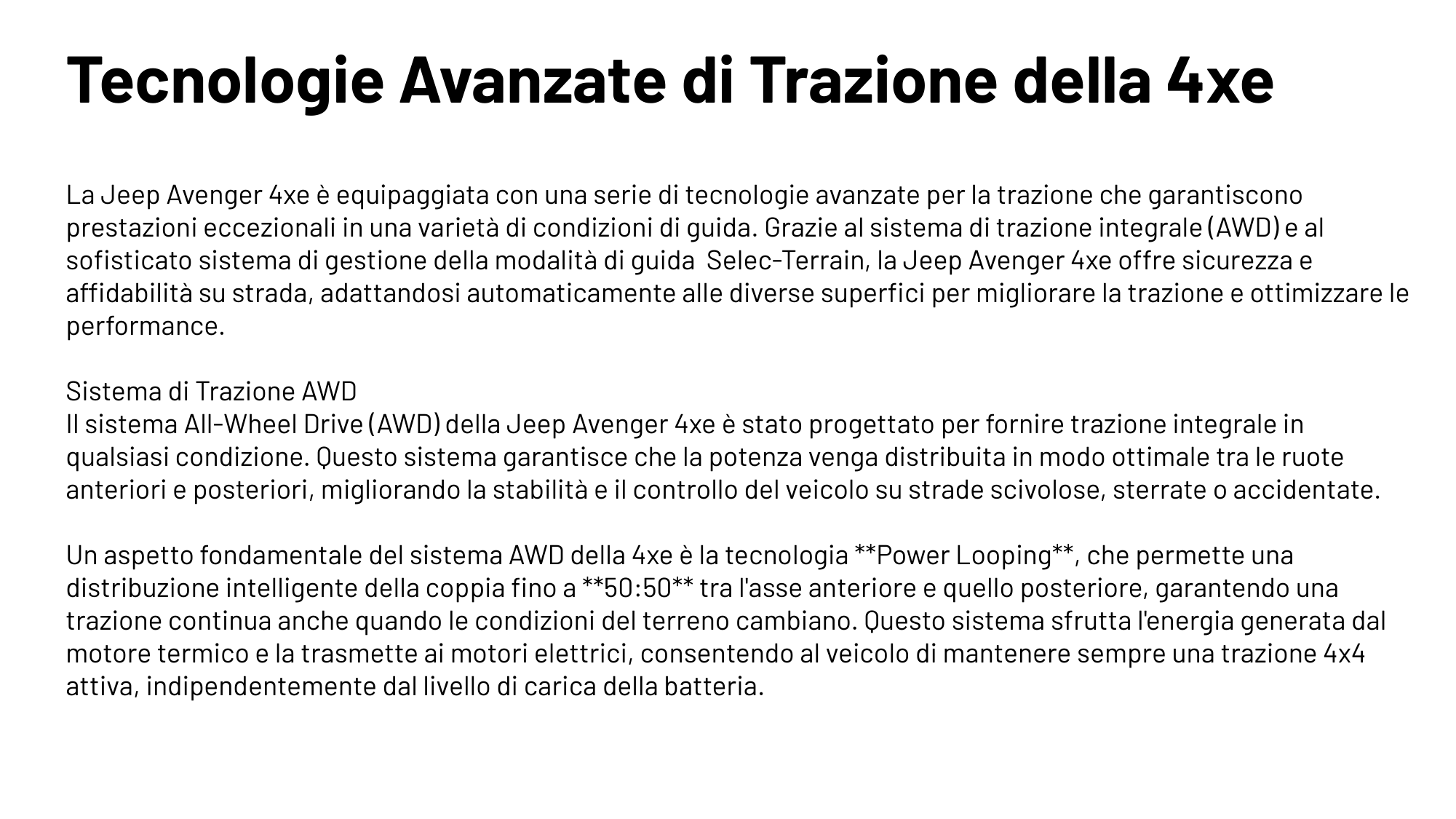

# Tecnologie Avanzate di Trazione della 4xe

La Jeep Avenger 4xe è equipaggiata con una serie di tecnologie avanzate per la trazione che garantiscono prestazioni eccezionali in una varietà di condizioni di guida. Grazie al sistema di trazione integrale (AWD) e al sofisticato sistema di gestione della modalità di guida  Selec-Terrain, la Jeep Avenger 4xe offre sicurezza e affidabilità su strada, adattandosi automaticamente alle diverse superfici per migliorare la trazione e ottimizzare le performance.

Sistema di Trazione AWD
Il sistema All-Wheel Drive (AWD) della Jeep Avenger 4xe è stato progettato per fornire trazione integrale in qualsiasi condizione. Questo sistema garantisce che la potenza venga distribuita in modo ottimale tra le ruote anteriori e posteriori, migliorando la stabilità e il controllo del veicolo su strade scivolose, sterrate o accidentate.

Un aspetto fondamentale del sistema AWD della 4xe è la tecnologia **Power Looping**, che permette una distribuzione intelligente della coppia fino a **50:50** tra l'asse anteriore e quello posteriore, garantendo una trazione continua anche quando le condizioni del terreno cambiano. Questo sistema sfrutta l'energia generata dal motore termico e la trasmette ai motori elettrici, consentendo al veicolo di mantenere sempre una trazione 4x4 attiva, indipendentemente dal livello di carica della batteria.